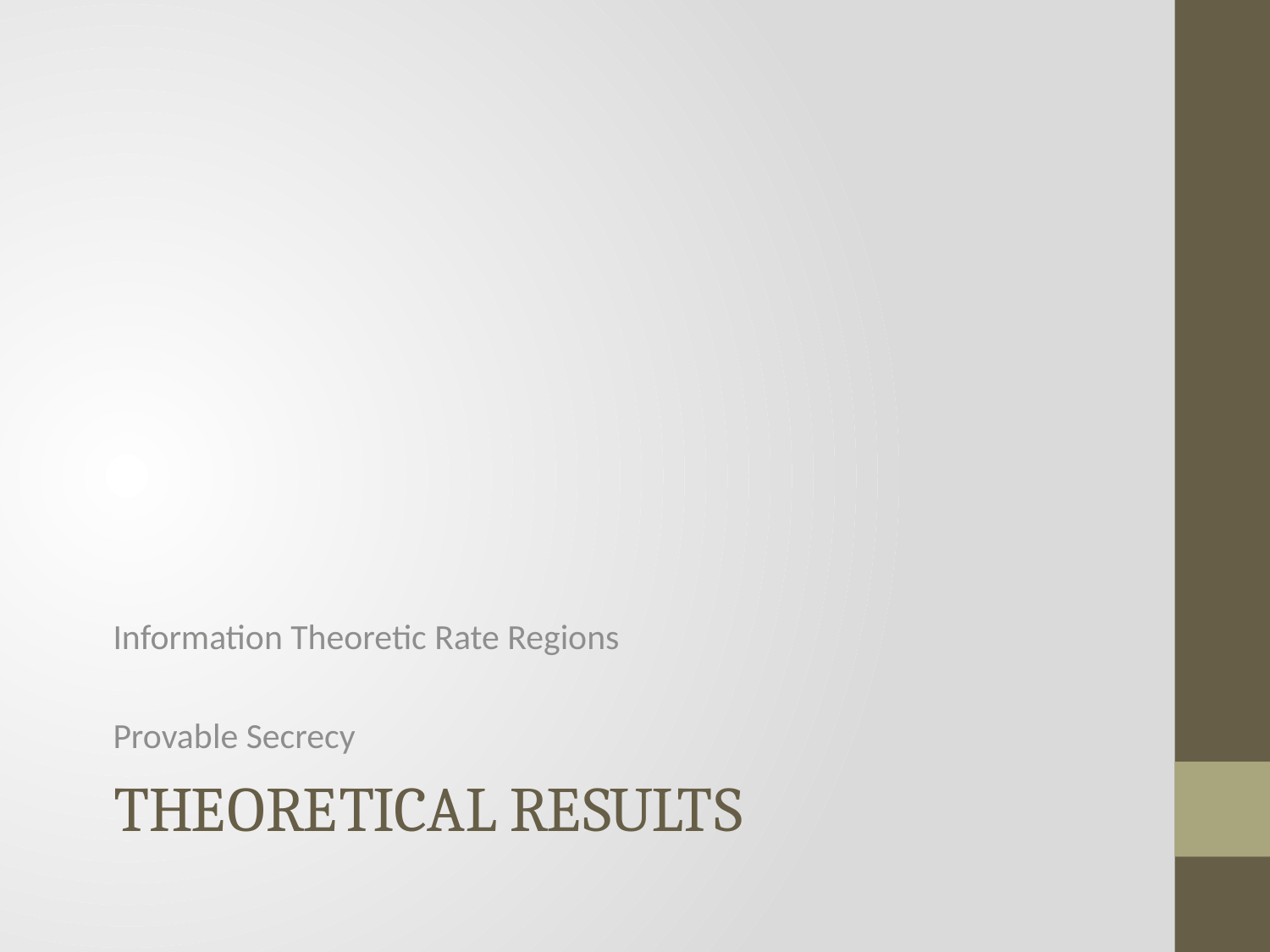

Information Theoretic Rate Regions

Provable Secrecy
# Theoretical Results